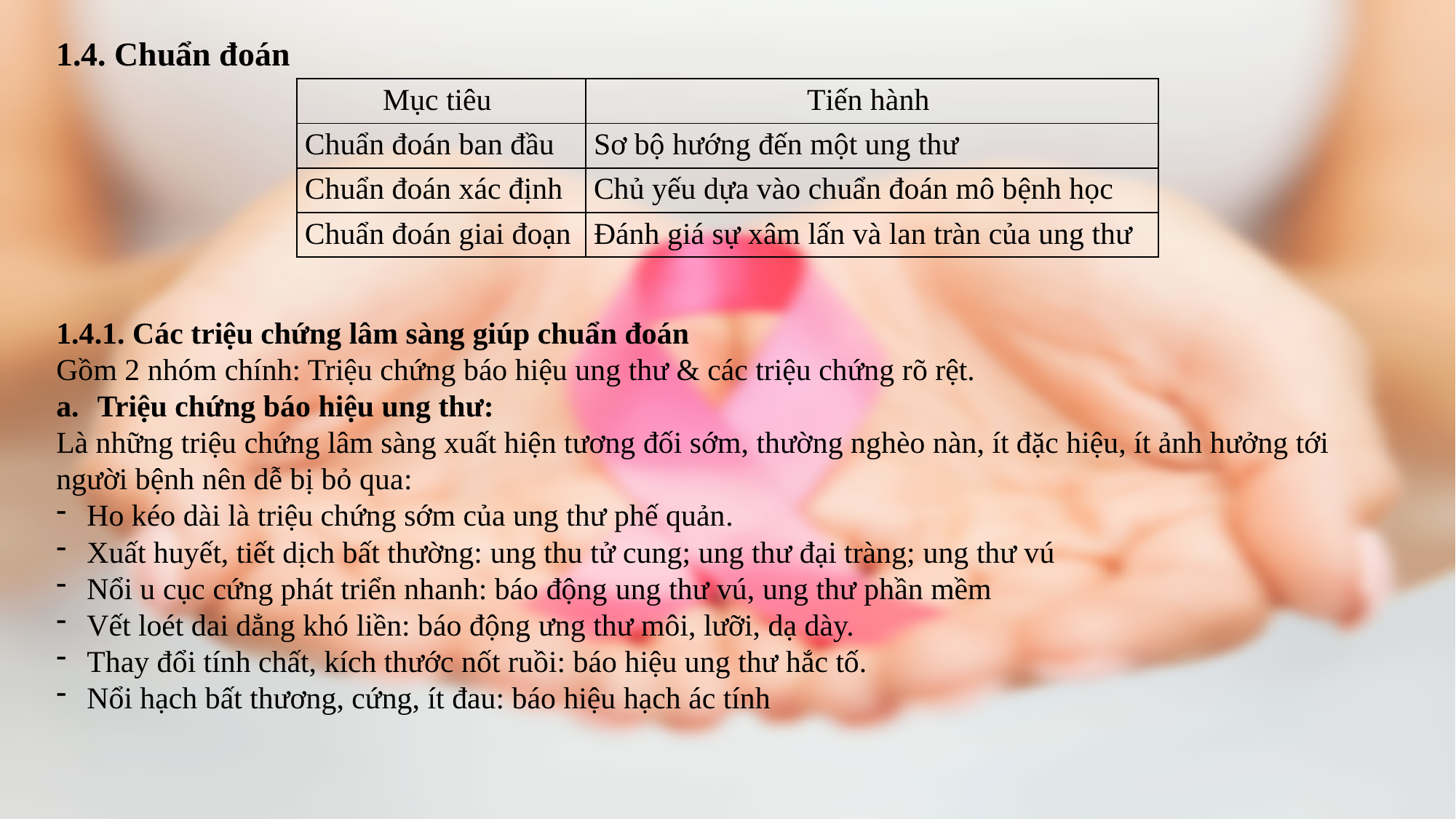

1.4. Chuẩn đoán
| Mục tiêu | Tiến hành |
| --- | --- |
| Chuẩn đoán ban đầu | Sơ bộ hướng đến một ung thư |
| Chuẩn đoán xác định | Chủ yếu dựa vào chuẩn đoán mô bệnh học |
| Chuẩn đoán giai đoạn | Đánh giá sự xâm lấn và lan tràn của ung thư |
1.4.1. Các triệu chứng lâm sàng giúp chuẩn đoán
Gồm 2 nhóm chính: Triệu chứng báo hiệu ung thư & các triệu chứng rõ rệt.
Triệu chứng báo hiệu ung thư:
Là những triệu chứng lâm sàng xuất hiện tương đối sớm, thường nghèo nàn, ít đặc hiệu, ít ảnh hưởng tới người bệnh nên dễ bị bỏ qua:
Ho kéo dài là triệu chứng sớm của ung thư phế quản.
Xuất huyết, tiết dịch bất thường: ung thu tử cung; ung thư đại tràng; ung thư vú
Nổi u cục cứng phát triển nhanh: báo động ung thư vú, ung thư phần mềm
Vết loét dai dẳng khó liền: báo động ưng thư môi, lưỡi, dạ dày.
Thay đổi tính chất, kích thước nốt ruồi: báo hiệu ung thư hắc tố.
Nổi hạch bất thương, cứng, ít đau: báo hiệu hạch ác tính